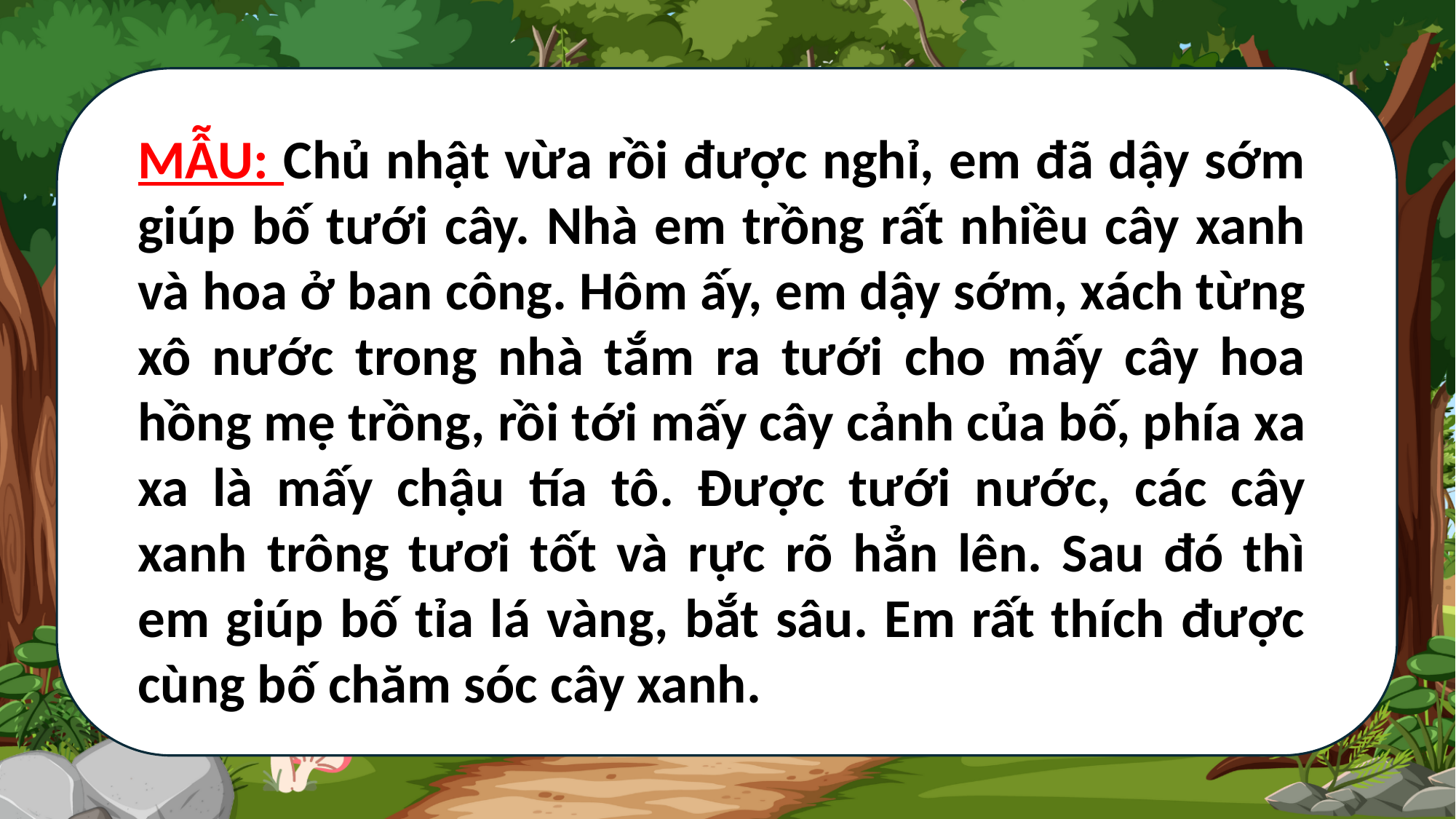

MẪU: Chủ nhật vừa rồi được nghỉ, em đã dậy sớm giúp bố tưới cây. Nhà em trồng rất nhiều cây xanh và hoa ở ban công. Hôm ấy, em dậy sớm, xách từng xô nước trong nhà tắm ra tưới cho mấy cây hoa hồng mẹ trồng, rồi tới mấy cây cảnh của bố, phía xa xa là mấy chậu tía tô. Được tưới nước, các cây xanh trông tươi tốt và rực rõ hẳn lên. Sau đó thì em giúp bố tỉa lá vàng, bắt sâu. Em rất thích được cùng bố chăm sóc cây xanh.